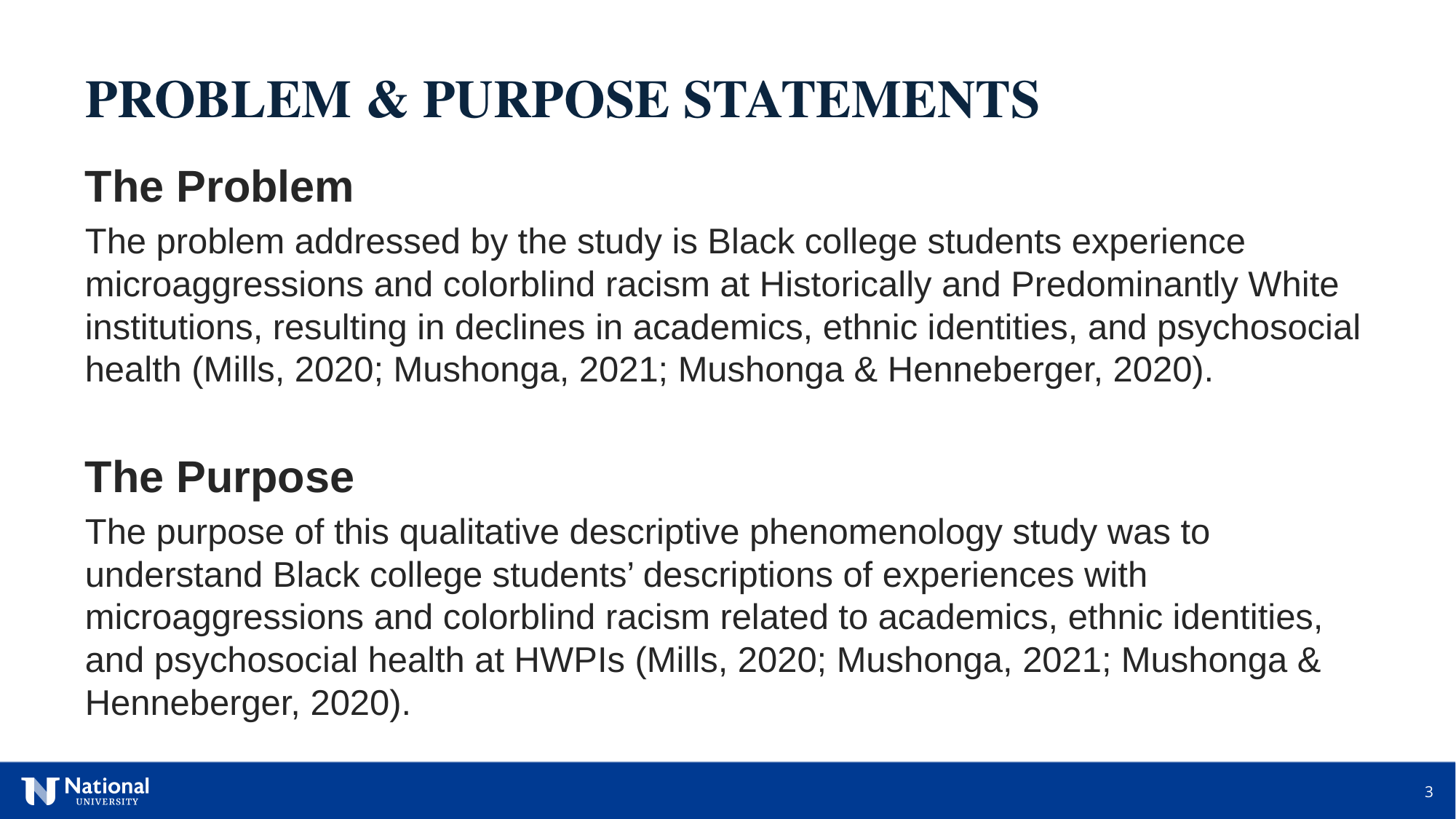

PROBLEM & PURPOSE STATEMENTS
The Problem
The problem addressed by the study is Black college students experience microaggressions and colorblind racism at Historically and Predominantly White institutions, resulting in declines in academics, ethnic identities, and psychosocial health (Mills, 2020; Mushonga, 2021; Mushonga & Henneberger, 2020).

The Purpose
The purpose of this qualitative descriptive phenomenology study was to understand Black college students’ descriptions of experiences with microaggressions and colorblind racism related to academics, ethnic identities, and psychosocial health at HWPIs (Mills, 2020; Mushonga, 2021; Mushonga & Henneberger, 2020).